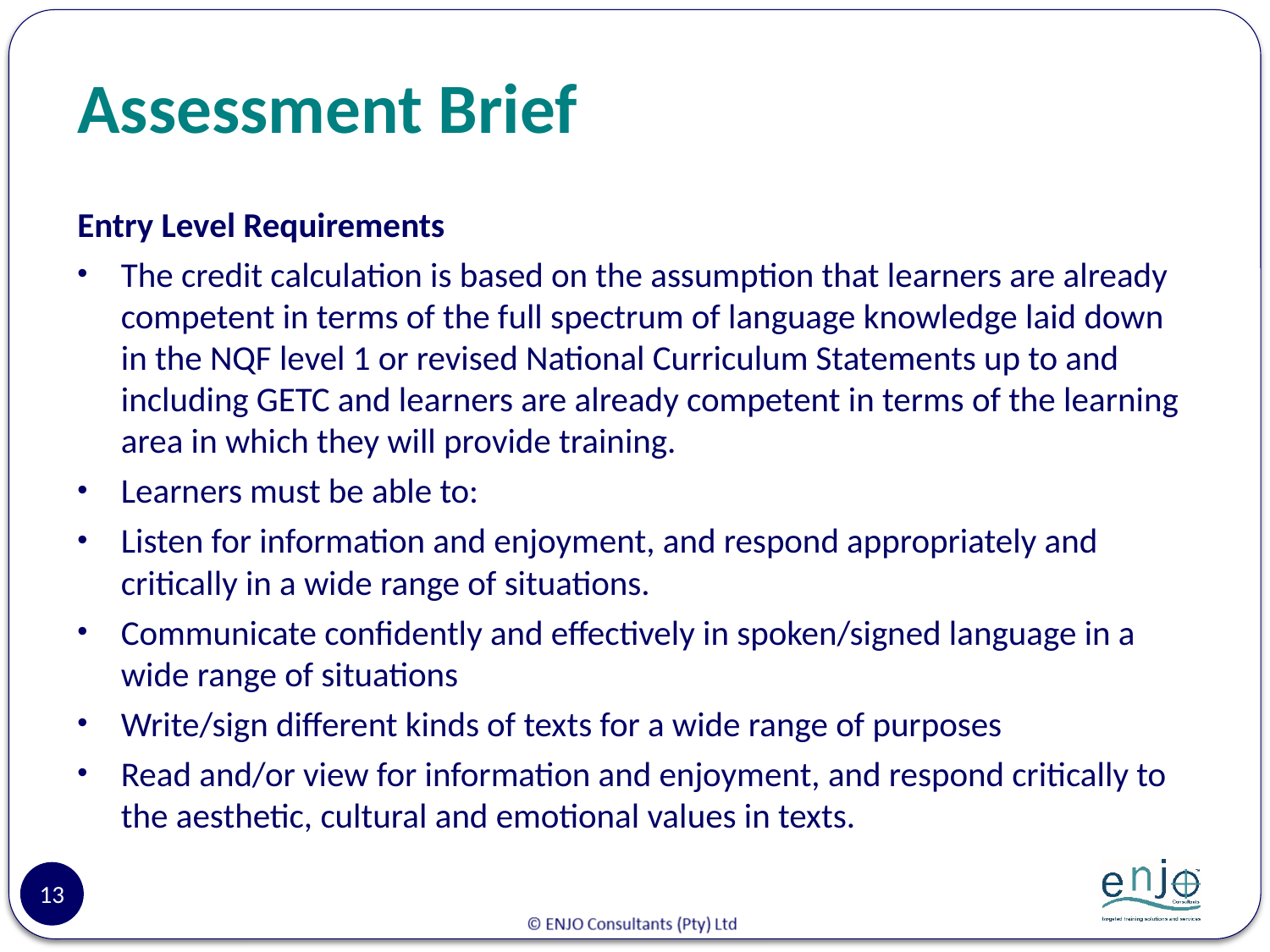

# Assessment Brief
Entry Level Requirements
The credit calculation is based on the assumption that learners are already competent in terms of the full spectrum of language knowledge laid down in the NQF level 1 or revised National Curriculum Statements up to and including GETC and learners are already competent in terms of the learning area in which they will provide training.
Learners must be able to:
Listen for information and enjoyment, and respond appropriately and critically in a wide range of situations.
Communicate confidently and effectively in spoken/signed language in a wide range of situations
Write/sign different kinds of texts for a wide range of purposes
Read and/or view for information and enjoyment, and respond critically to the aesthetic, cultural and emotional values in texts.
13